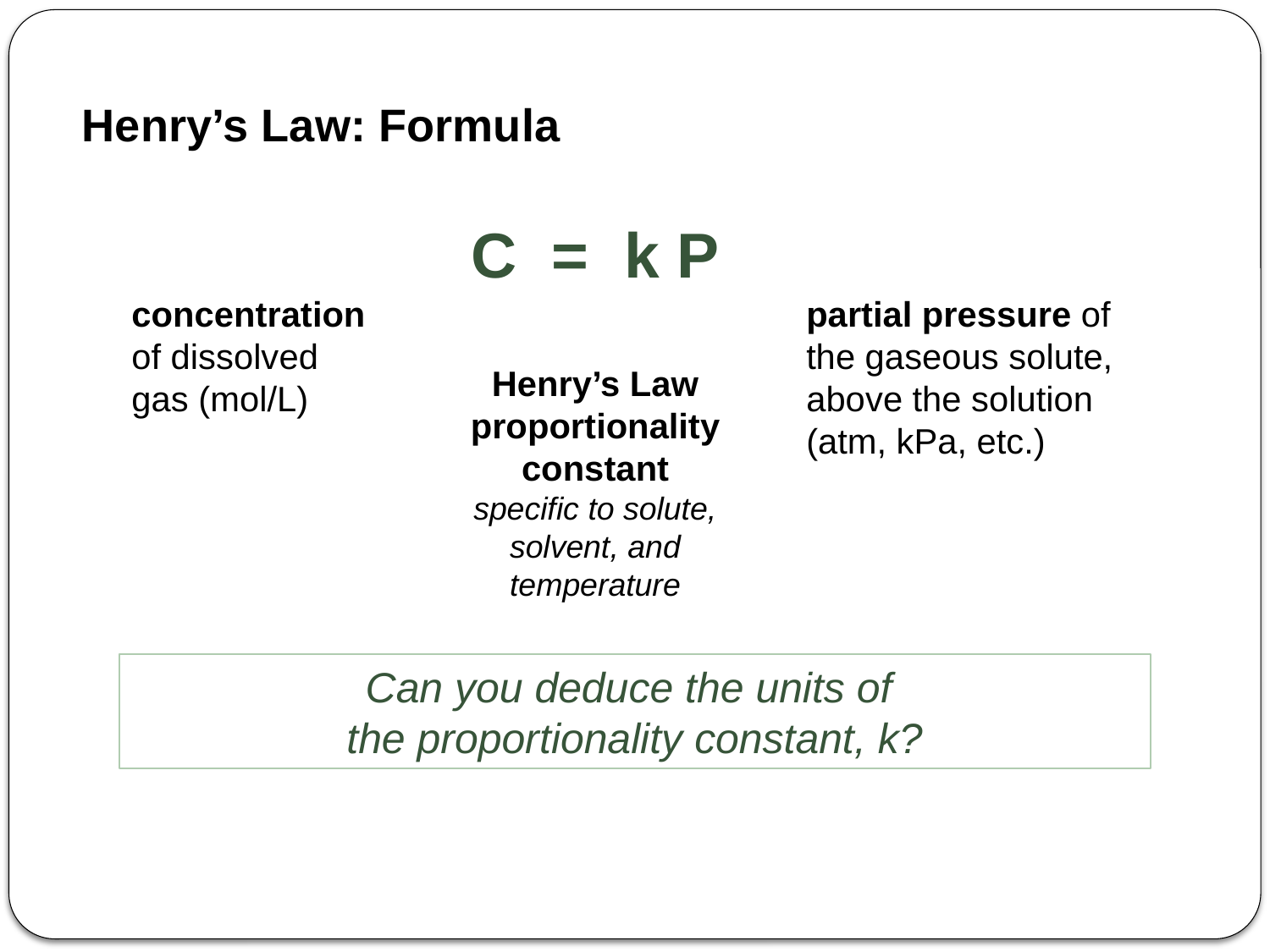

Henry’s Law: Formula
C  =  k P
concentration of dissolved gas (mol/L)
partial pressure of the gaseous solute, above the solution
(atm, kPa, etc.)
Henry’s Law proportionality constant
specific to solute, solvent, and temperature
Can you deduce the units of
the proportionality constant, k?